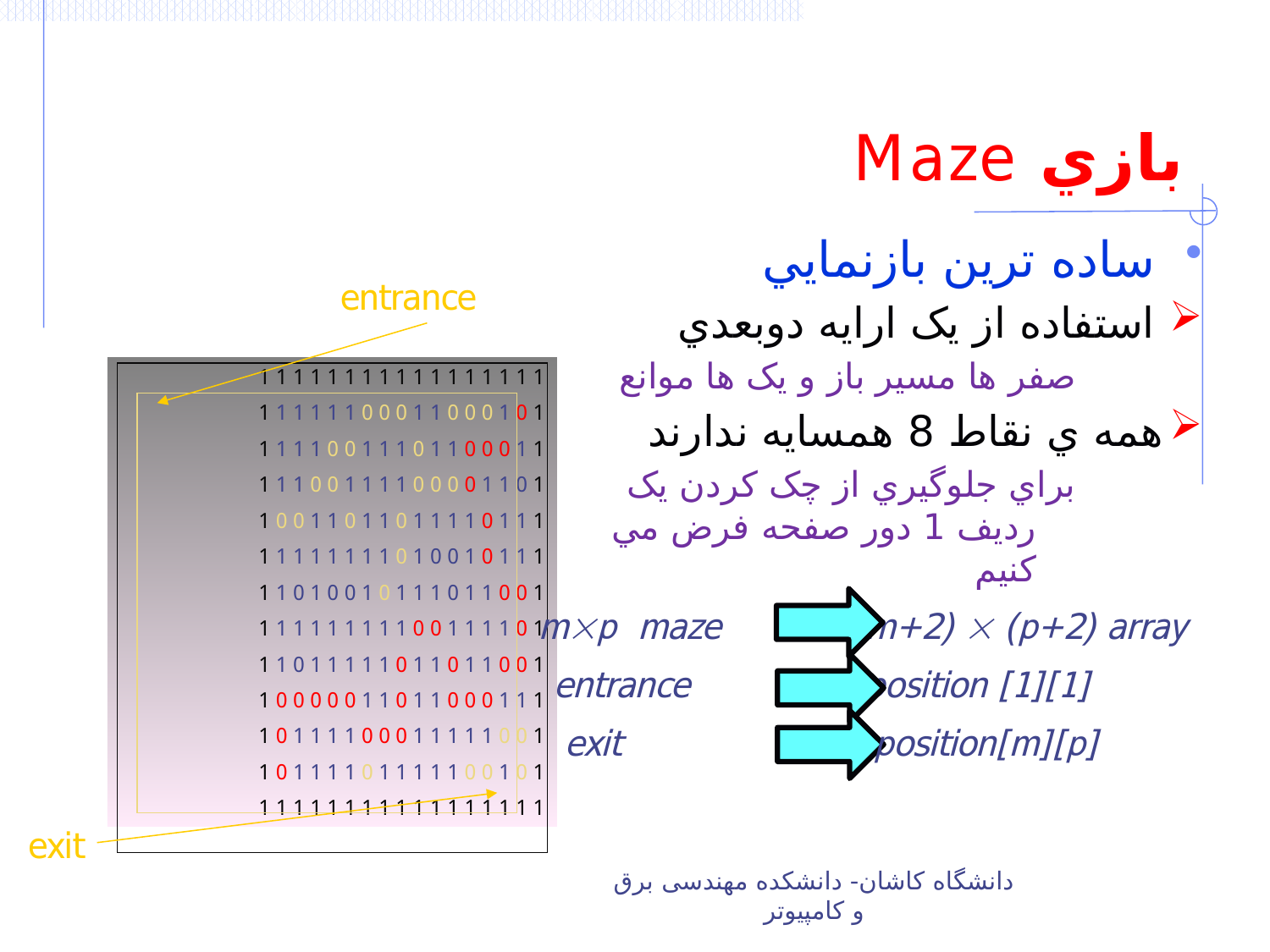

# بازي Maze
ساده ترين بازنمايي
استفاده از يک ارايه دوبعدي
صفر ها مسير باز و يک ها موانع
همه ي نقاط 8 همسايه ندارند
براي جلوگيري از چک کردن يک رديف 1 دور صفحه فرض مي کنيم

entrance

1 1 1 1 1 1 1 1 1 1 1 1 1 1 1 1 1
1 0 1 0 0 0 1 1 0 0 0 1 1 1 1 1 1
1 1 0 0 0 1 1 0 1 1 1 0 0 1 1 1 1
1 0 1 1 0 0 0 0 1 1 1 1 0 0 1 1 1
1 1 1 0 1 1 1 1 0 1 1 0 1 1 0 0 1
1 1 1 0 1 0 0 1 0 1 1 1 1 1 1 1 1
1 0 0 1 1 0 1 1 1 0 1 0 0 1 0 1 1
1 0 1 1 1 1 0 0 1 1 1 1 1 1 1 1 1
1 0 0 1 1 0 1 1 0 1 1 1 1 1 0 1 1
1 1 1 0 0 0 1 1 0 1 1 0 0 0 0 0 1
1 0 0 1 1 1 1 1 0 0 0 1 1 1 1 0 1
1 0 1 0 0 1 1 1 1 1 0 1 1 1 1 0 1
1 1 1 1 1 1 1 1 1 1 1 1 1 1 1 1 1

exit

m×p  maze            (m+2) × (p+2) array

entrance                position [1][1]

exit                       position[m][p]
دانشگاه کاشان- دانشکده مهندسی برق و کامپیوتر